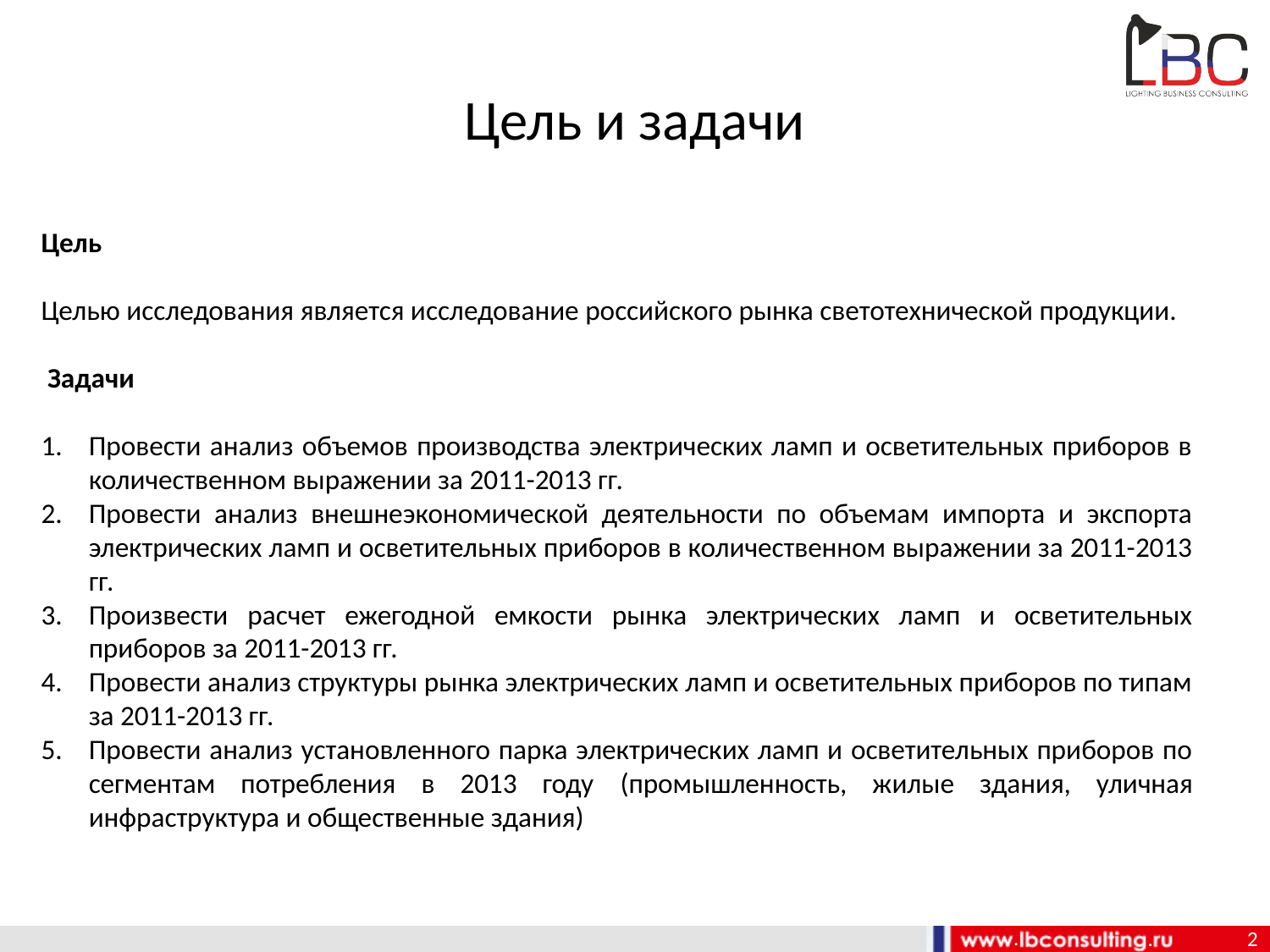

# Цель и задачи

Цель

Целью исследования является исследование российского рынка светотехнической продукции.

 Задачи

Провести анализ объемов производства электрических ламп и осветительных приборов в количественном выражении за 2011-2013 гг.
Провести анализ внешнеэкономической деятельности по объемам импорта и экспорта электрических ламп и осветительных приборов в количественном выражении за 2011-2013 гг.
Произвести расчет ежегодной емкости рынка электрических ламп и осветительных приборов за 2011-2013 гг.
Провести анализ структуры рынка электрических ламп и осветительных приборов по типам за 2011-2013 гг.
Провести анализ установленного парка электрических ламп и осветительных приборов по сегментам потребления в 2013 году (промышленность, жилые здания, уличная инфраструктура и общественные здания)

2